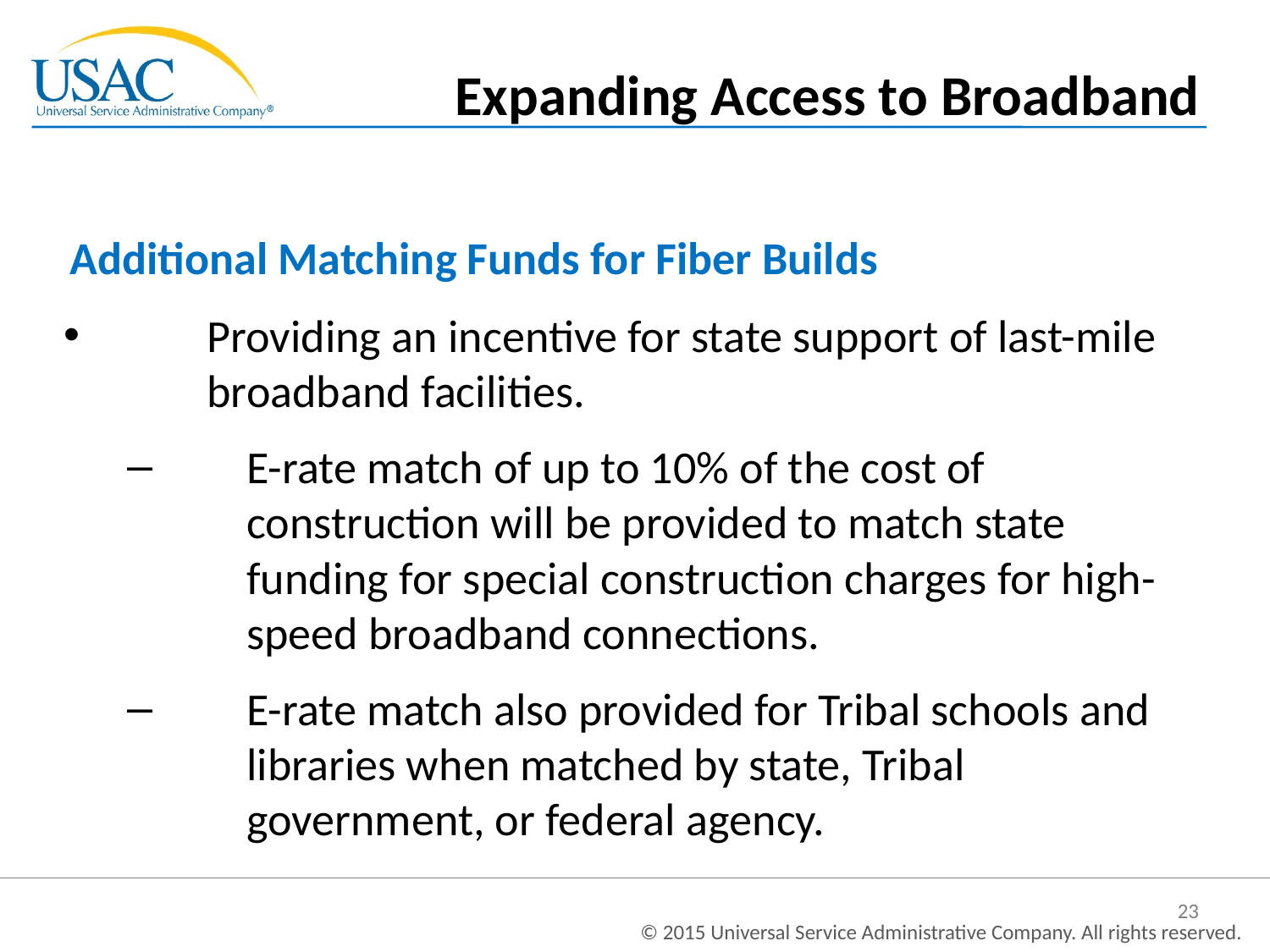

Expanding Access to Broadband
Additional Matching Funds for Fiber Builds
Providing an incentive for state support of last-mile broadband facilities.
E-rate match of up to 10% of the cost of construction will be provided to match state funding for special construction charges for high-speed broadband connections.
E-rate match also provided for Tribal schools and libraries when matched by state, Tribal government, or federal agency.